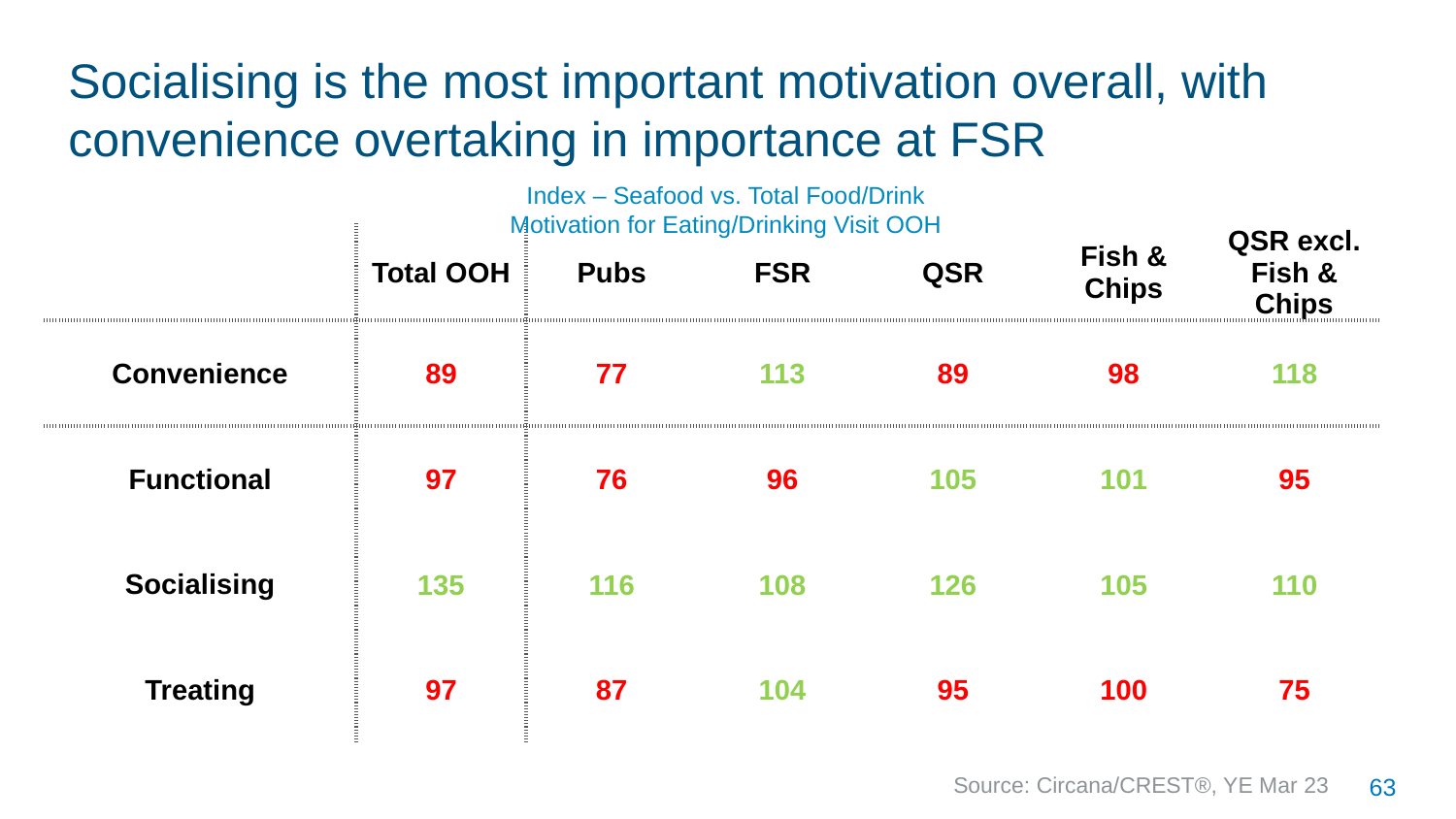

# Socialising is the most important motivation overall, with convenience overtaking in importance at FSR
Index – Seafood vs. Total Food/Drink
Motivation for Eating/Drinking Visit OOH
|  | Total OOH | Pubs | FSR | QSR | Fish & Chips | QSR excl. Fish & Chips |
| --- | --- | --- | --- | --- | --- | --- |
| Convenience | 89 | 77 | 113 | 89 | 98 | 118 |
| Functional | 97 | 76 | 96 | 105 | 101 | 95 |
| Socialising | 135 | 116 | 108 | 126 | 105 | 110 |
| Treating | 97 | 87 | 104 | 95 | 100 | 75 |
Source: Circana/CREST®, YE Mar 23
63